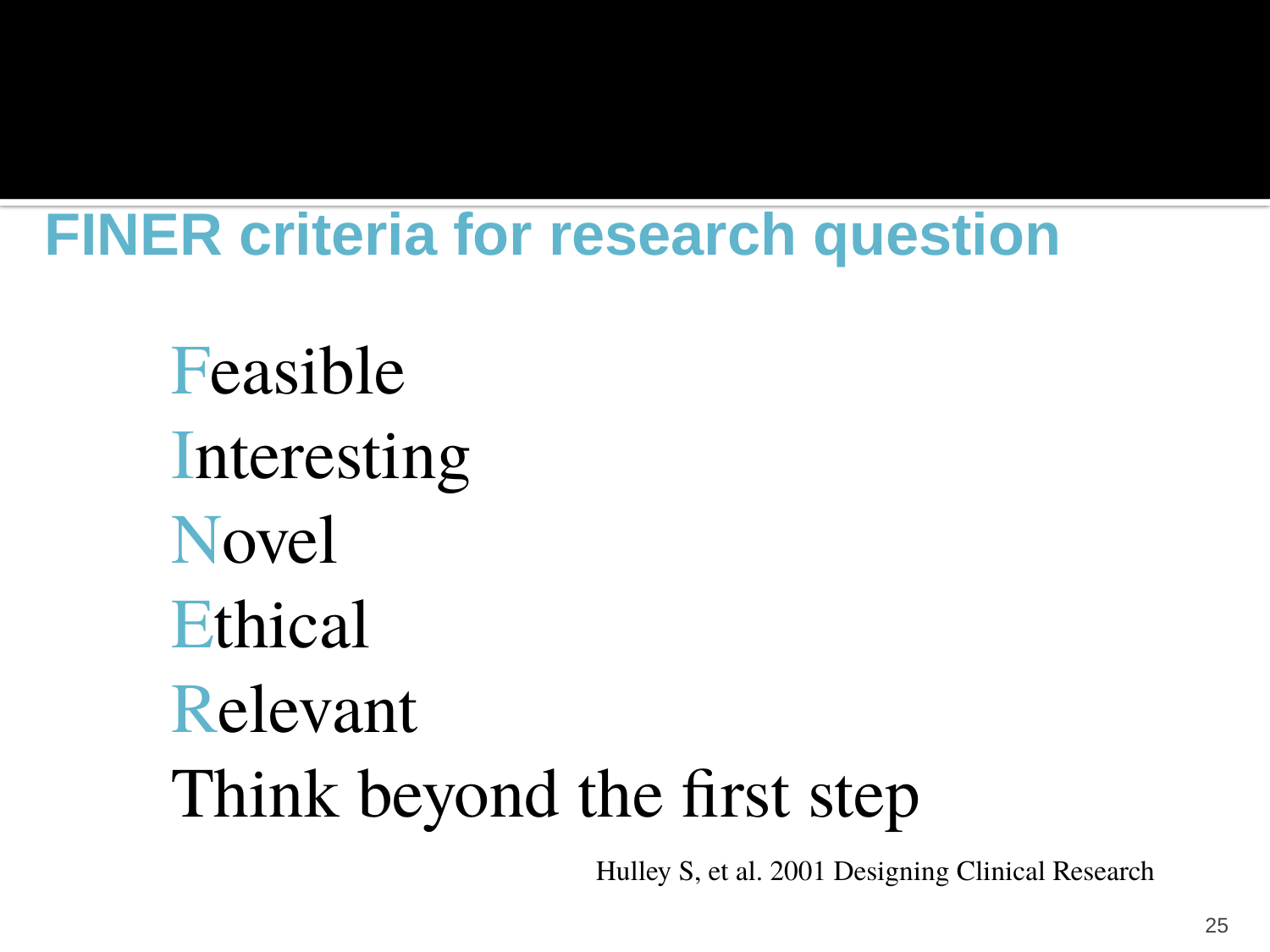

# FINER criteria for research question
Feasible
Interesting
Novel
Ethical
Relevant
Think beyond the first step

Hulley S, et al. 2001 Designing Clinical Research
25